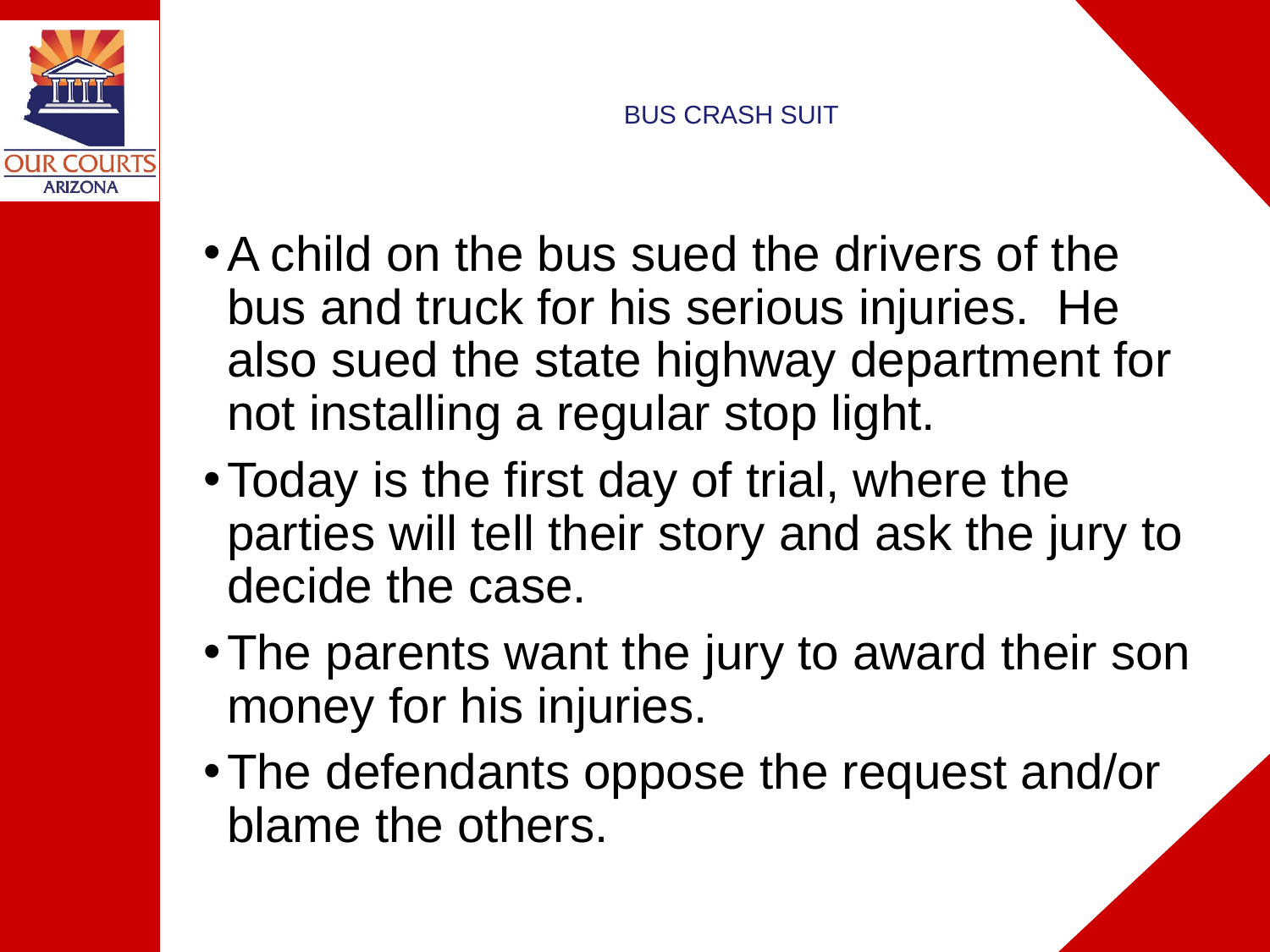

# BUS CRASH SUIT
A child on the bus sued the drivers of the bus and truck for his serious injuries.  He also sued the state highway department for not installing a regular stop light.
Today is the first day of trial, where the parties will tell their story and ask the jury to decide the case.
The parents want the jury to award their son money for his injuries.
The defendants oppose the request and/or blame the others.